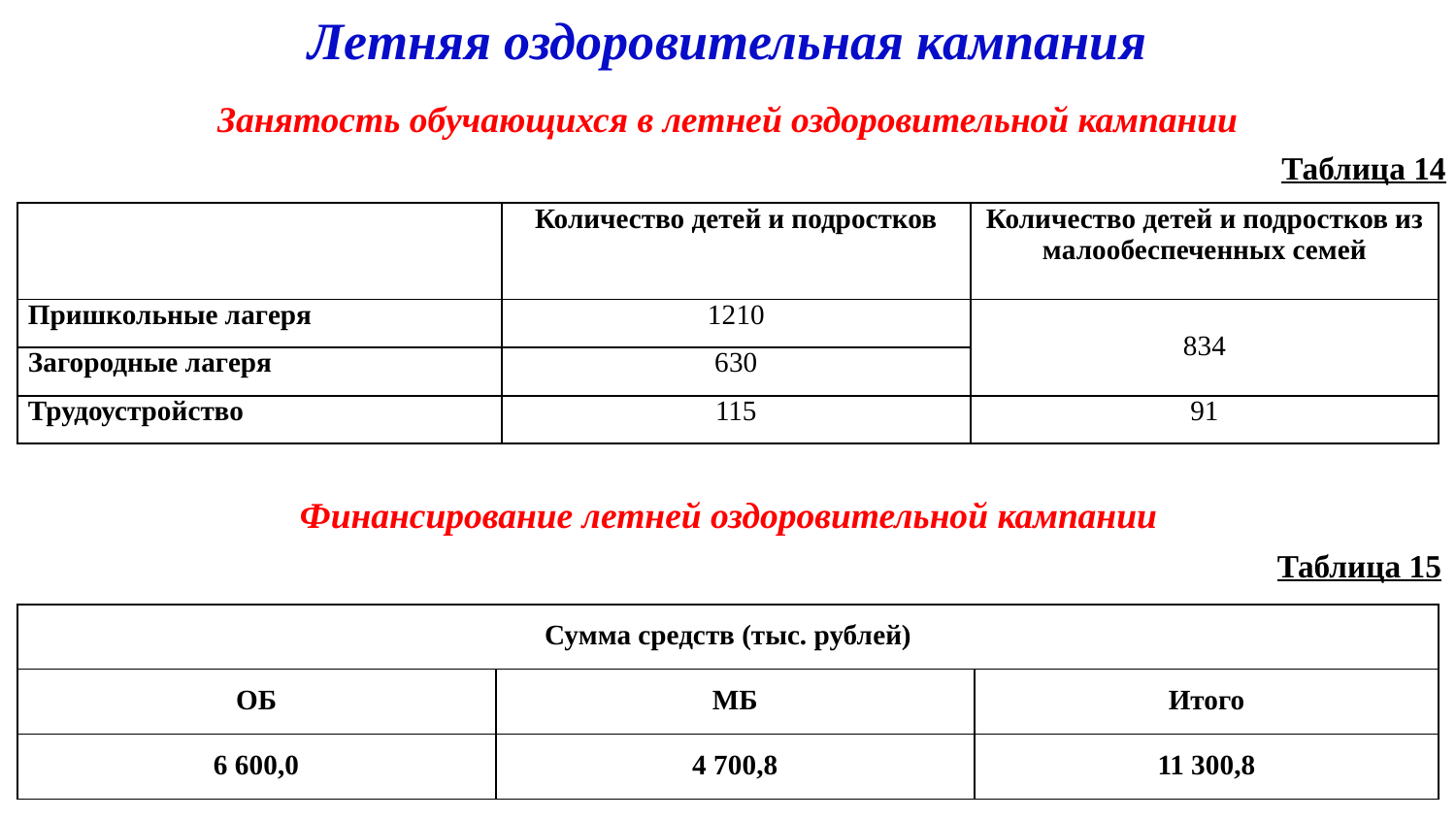

Летняя оздоровительная кампания
Занятость обучающихся в летней оздоровительной кампании
Таблица 14
|  | Количество детей и подростков | Количество детей и подростков из малообеспеченных семей |
| --- | --- | --- |
| Пришкольные лагеря | 1210 | 834 |
| Загородные лагеря | 630 |  |
| Трудоустройство | 115 | 91 |
Финансирование летней оздоровительной кампании
Таблица 15
| Сумма средств (тыс. рублей) |  |  |
| --- | --- | --- |
| ОБ | МБ | Итого |
| 6 600,0 | 4 700,8 | 11 300,8 |